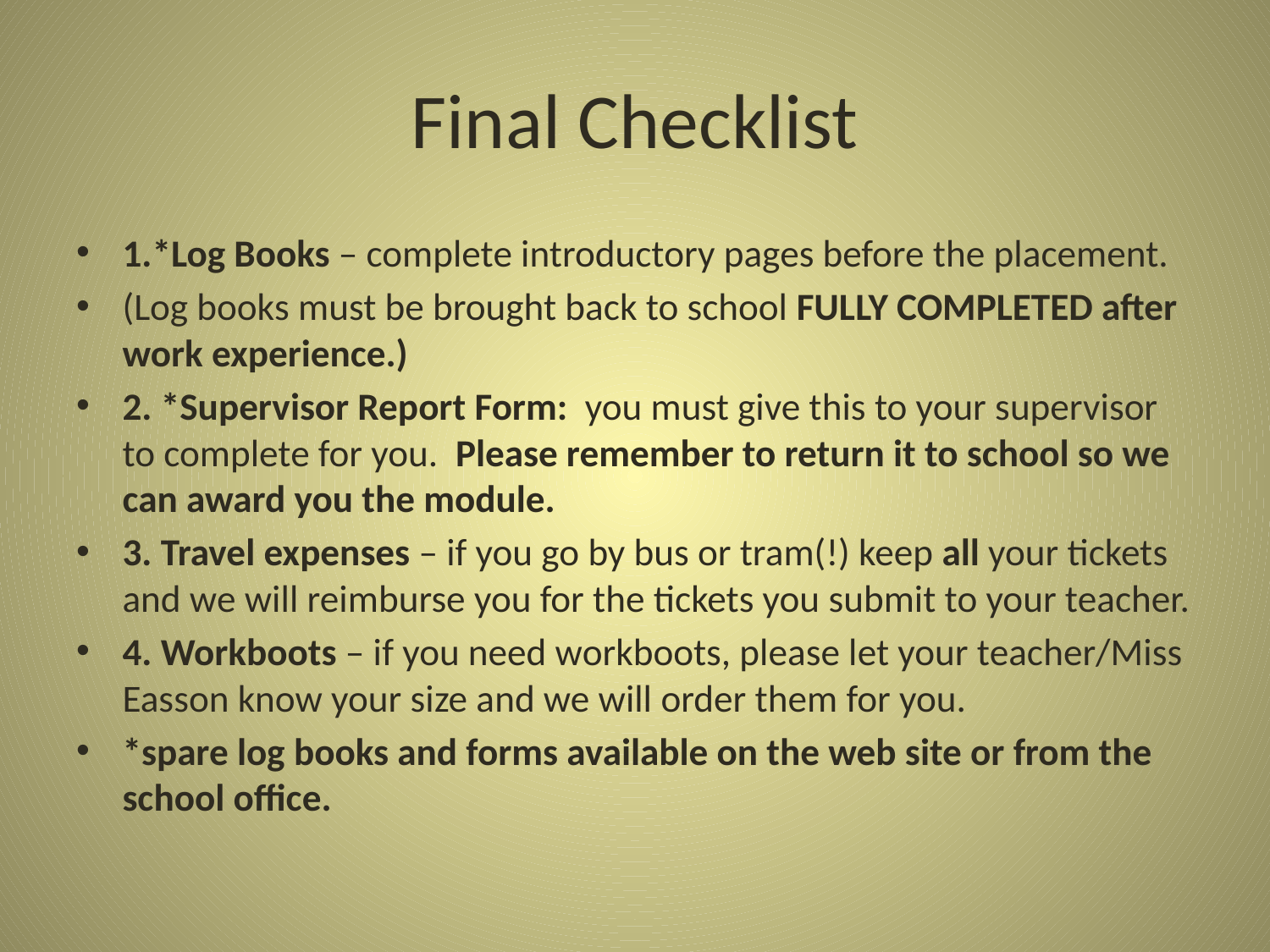

# Final Checklist
1.*Log Books – complete introductory pages before the placement.
(Log books must be brought back to school FULLY COMPLETED after work experience.)
2. *Supervisor Report Form:  you must give this to your supervisor to complete for you.  Please remember to return it to school so we can award you the module.
3. Travel expenses – if you go by bus or tram(!) keep all your tickets and we will reimburse you for the tickets you submit to your teacher.
4. Workboots – if you need workboots, please let your teacher/Miss Easson know your size and we will order them for you.
*spare log books and forms available on the web site or from the school office.